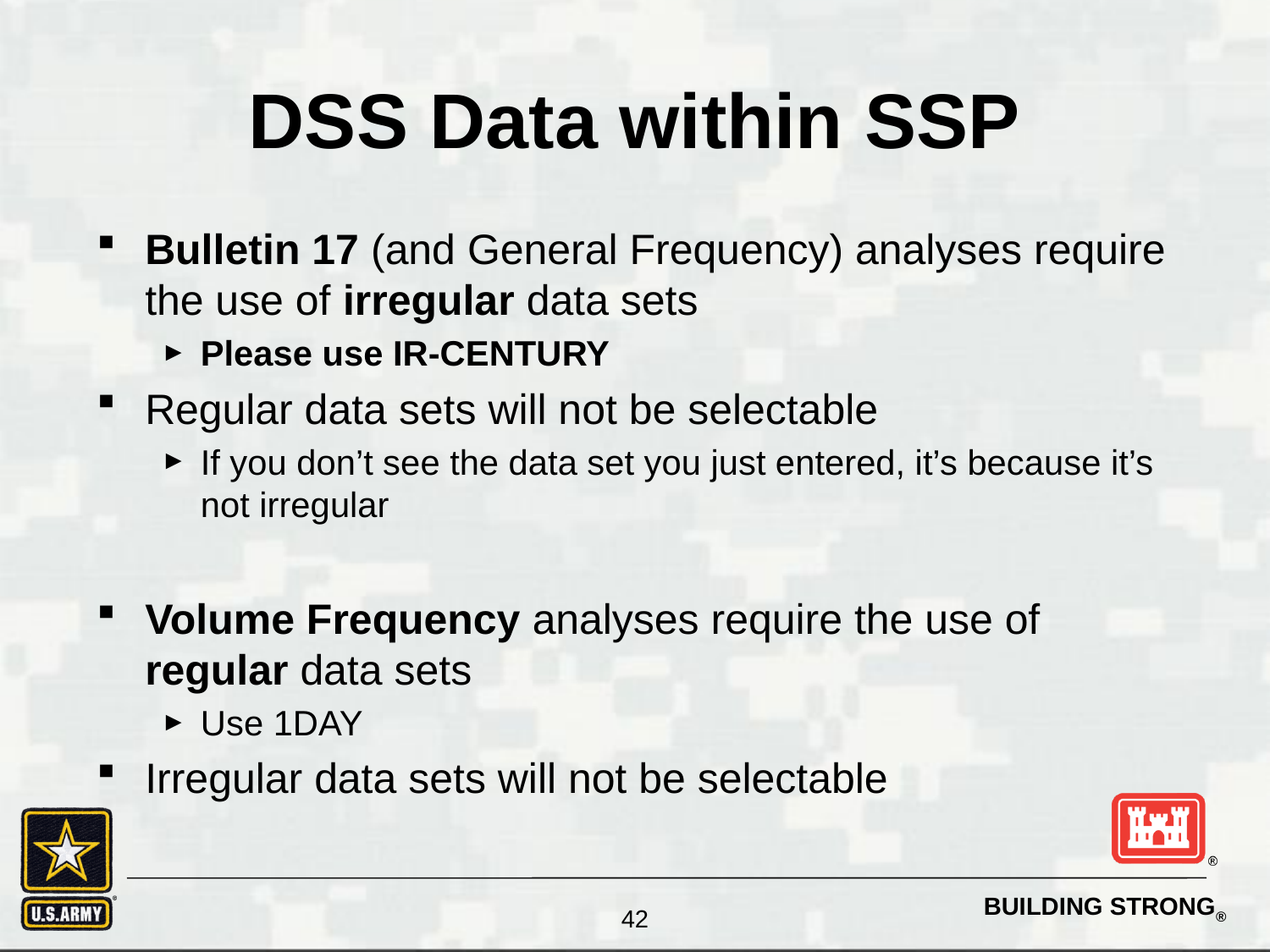

# DSS Data within SSP
Bulletin 17 (and General Frequency) analyses require the use of irregular data sets
Please use IR-CENTURY
Regular data sets will not be selectable
If you don’t see the data set you just entered, it’s because it’s not irregular

Volume Frequency analyses require the use of regular data sets
Use 1DAY
Irregular data sets will not be selectable
42